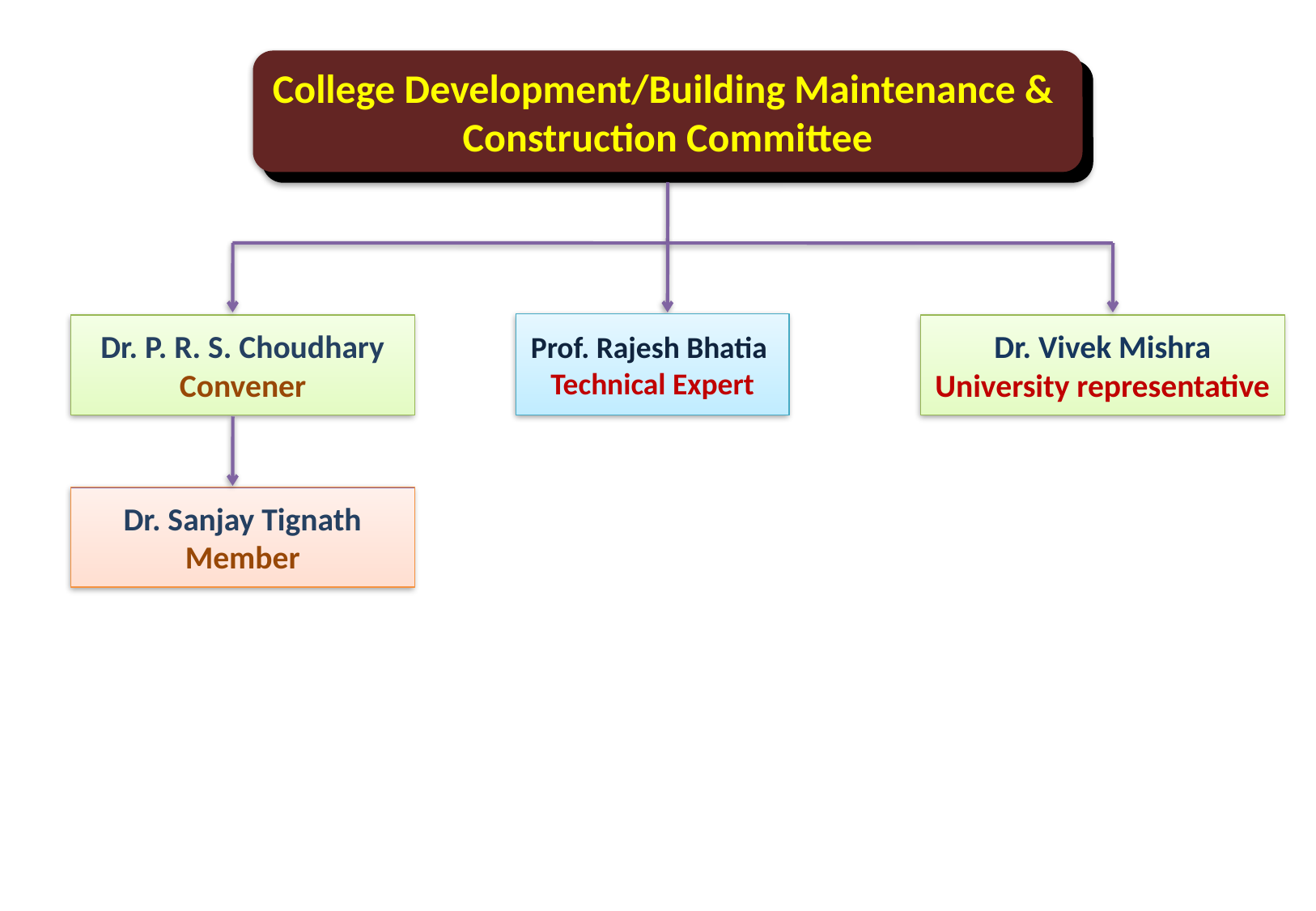

College Development/Building Maintenance &
Construction Committee

Prof. Rajesh Bhatia
Technical Expert
Dr. P. R. S. Choudhary Convener
Dr. Vivek Mishra
University representative
Dr. Sanjay Tignath
Member